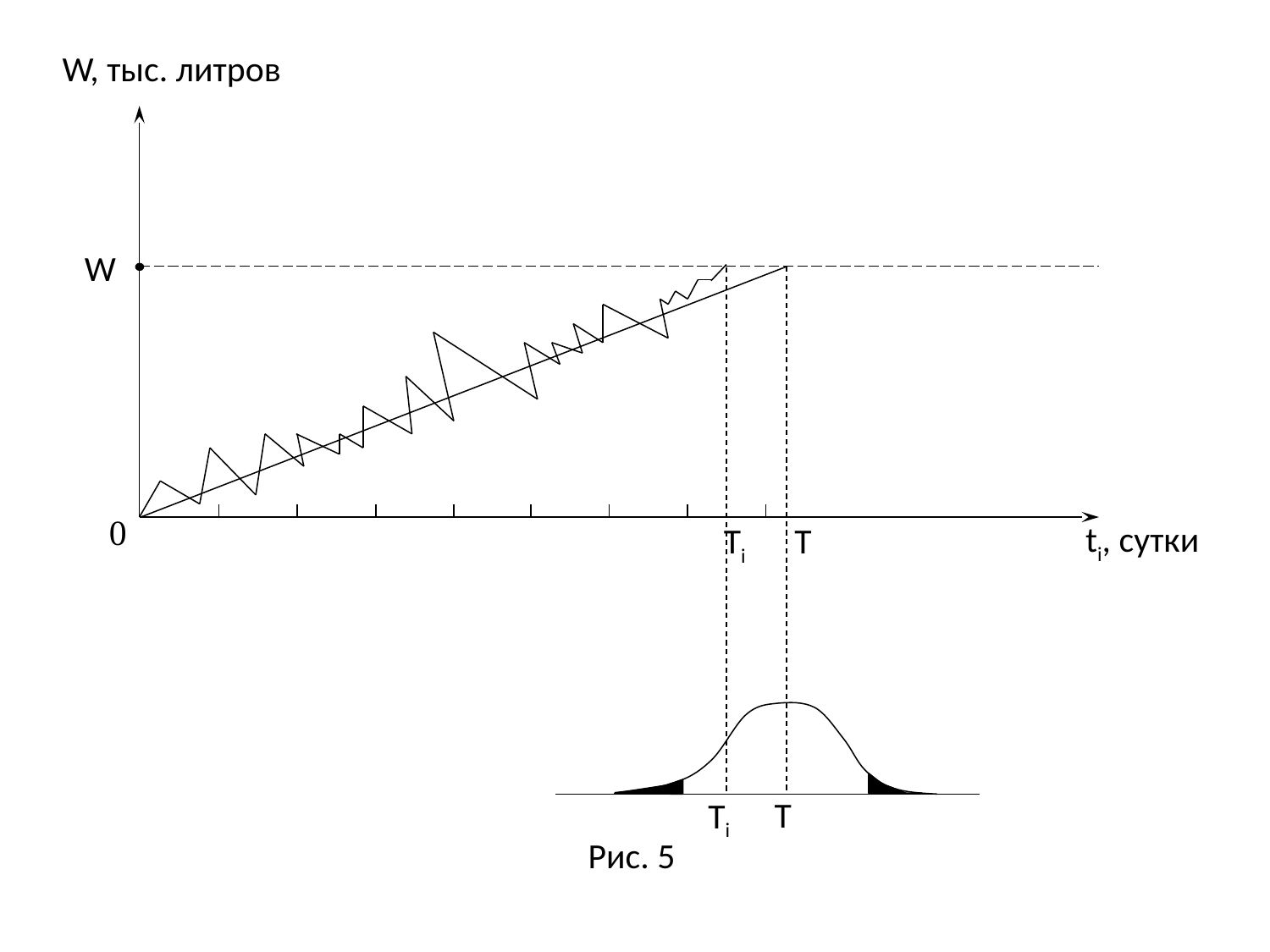

W, тыс. литров
W

0
tі, сутки
Ti
T

T
Ti
Рис. 5